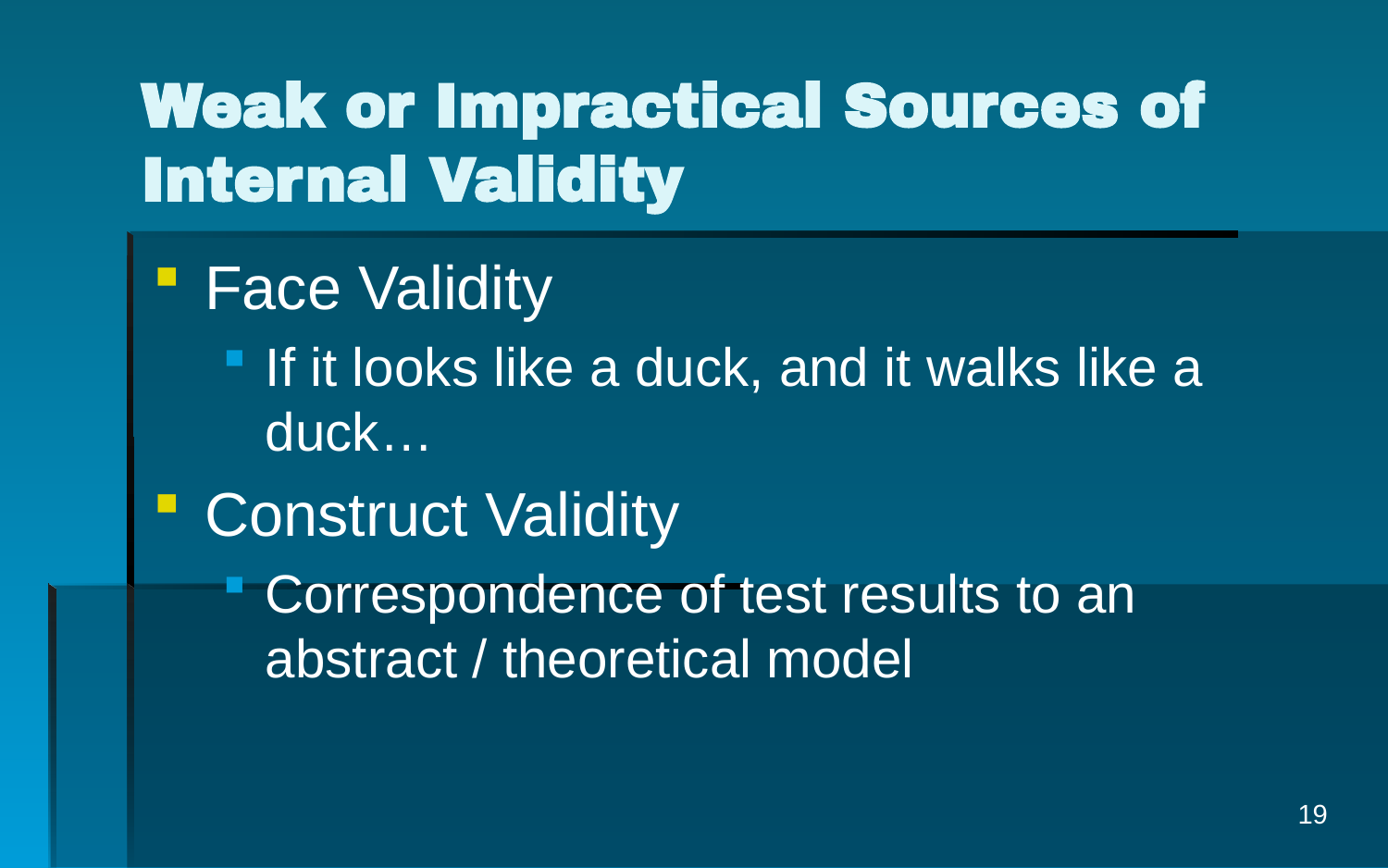

# Weak or Impractical Sources of Internal Validity
Face Validity
If it looks like a duck, and it walks like a duck…
Construct Validity
Correspondence of test results to an abstract / theoretical model
19